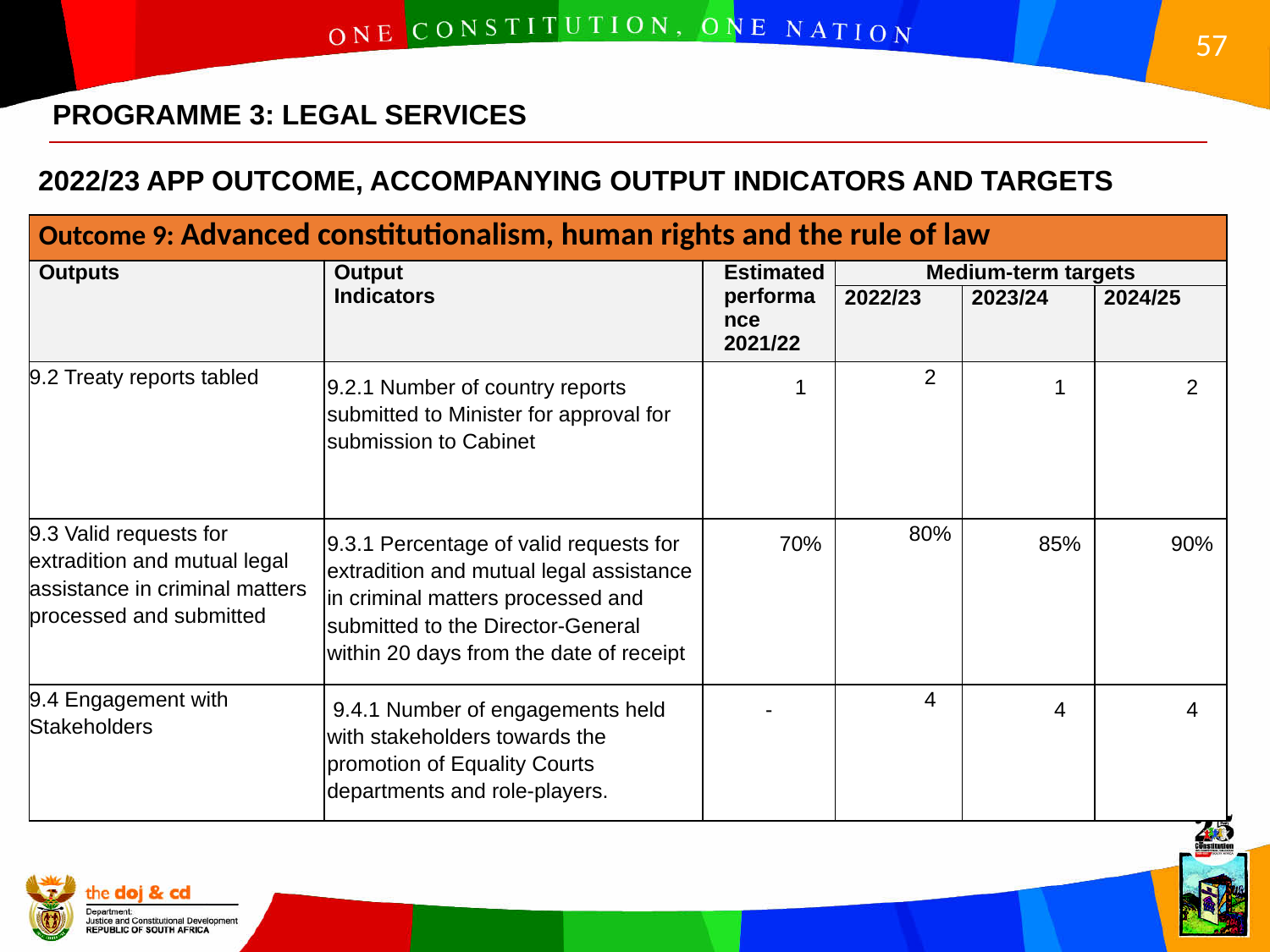

PROGRAMME 3: LEGAL SERVICES
2022/23 APP OUTCOME, ACCOMPANYING OUTPUT INDICATORS AND TARGETS
| Outcome 9: Advanced constitutionalism, human rights and the rule of law |  |  |  |  |  |
| --- | --- | --- | --- | --- | --- |
| Outputs | Output Indicators | Estimated performance 2021/22 | Medium-term targets |  |  |
|  |  |  | 2022/23 | 2023/24 | 2024/25 |
| 9.2 Treaty reports tabled | 9.2.1 Number of country reports submitted to Minister for approval for submission to Cabinet | 1 | 2 | 1 | 2 |
| 9.3 Valid requests for extradition and mutual legal assistance in criminal matters processed and submitted | 9.3.1 Percentage of valid requests for extradition and mutual legal assistance in criminal matters processed and submitted to the Director-General within 20 days from the date of receipt | 70% | 80% | 85% | 90% |
| 9.4 Engagement with Stakeholders | 9.4.1 Number of engagements held with stakeholders towards the promotion of Equality Courts departments and role-players. | - | 4 | 4 | 4 |